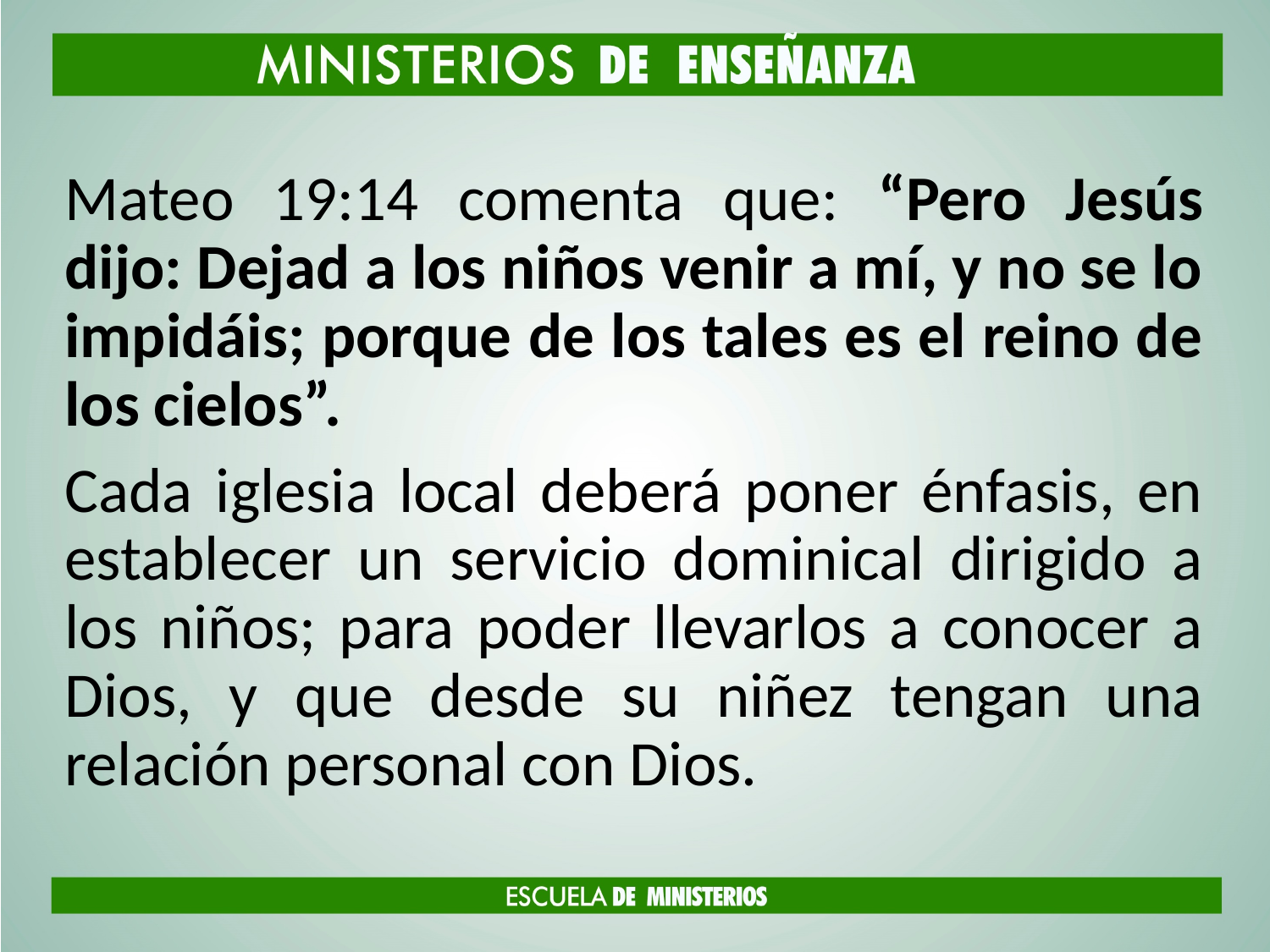

Mateo 19:14 comenta que: “Pero Jesús dijo: Dejad a los niños venir a mí, y no se lo impidáis; porque de los tales es el reino de los cielos”.
Cada iglesia local deberá poner énfasis, en establecer un servicio dominical dirigido a los niños; para poder llevarlos a conocer a Dios, y que desde su niñez tengan una relación personal con Dios.